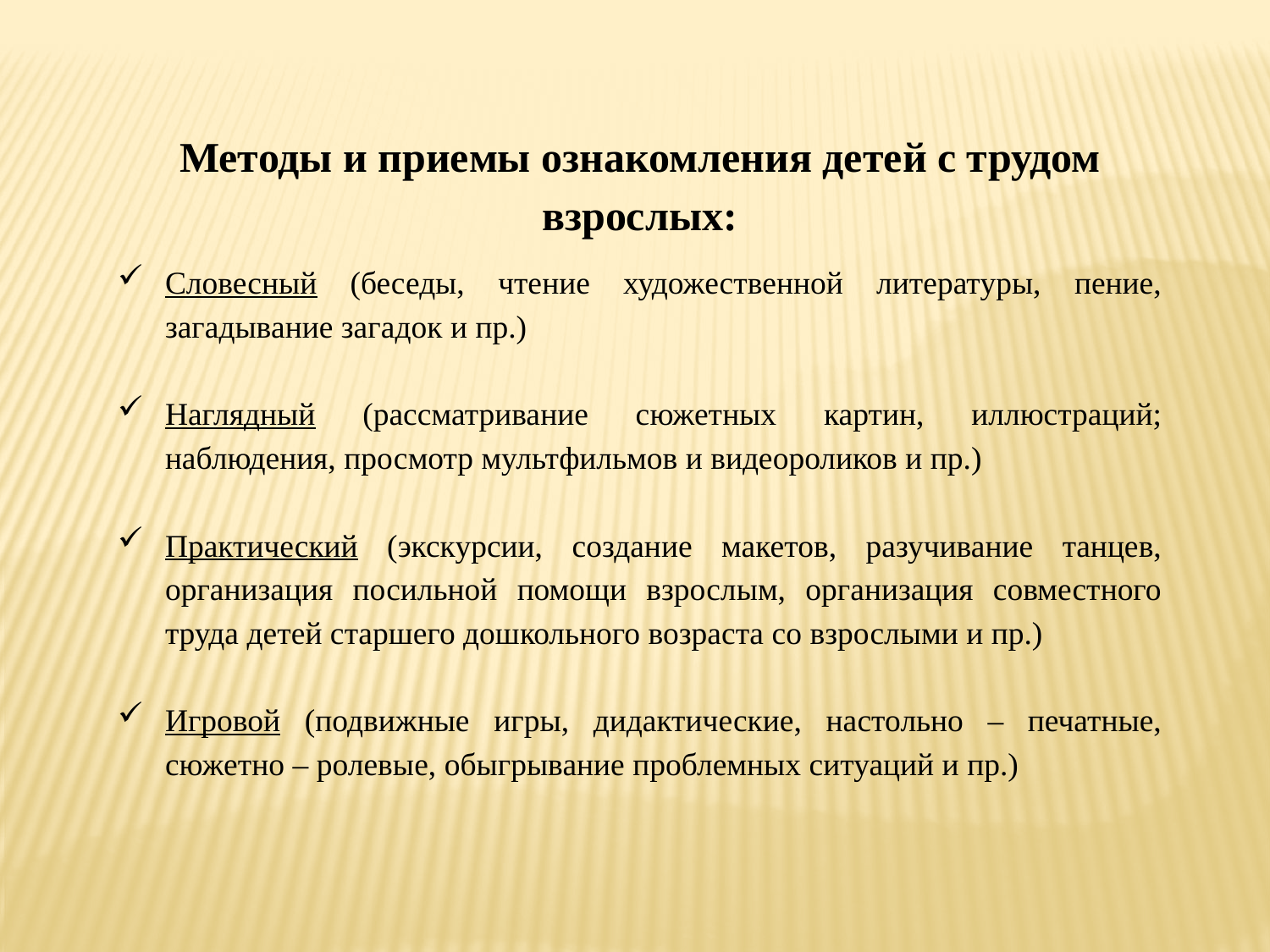

Методы и приемы ознакомления детей с трудом взрослых:
Словесный (беседы, чтение художественной литературы, пение, загадывание загадок и пр.)

Наглядный (рассматривание сюжетных картин, иллюстраций; наблюдения, просмотр мультфильмов и видеороликов и пр.)

Практический (экскурсии, создание макетов, разучивание танцев, организация посильной помощи взрослым, организация совместного труда детей старшего дошкольного возраста со взрослыми и пр.)

Игровой (подвижные игры, дидактические, настольно – печатные, сюжетно – ролевые, обыгрывание проблемных ситуаций и пр.)